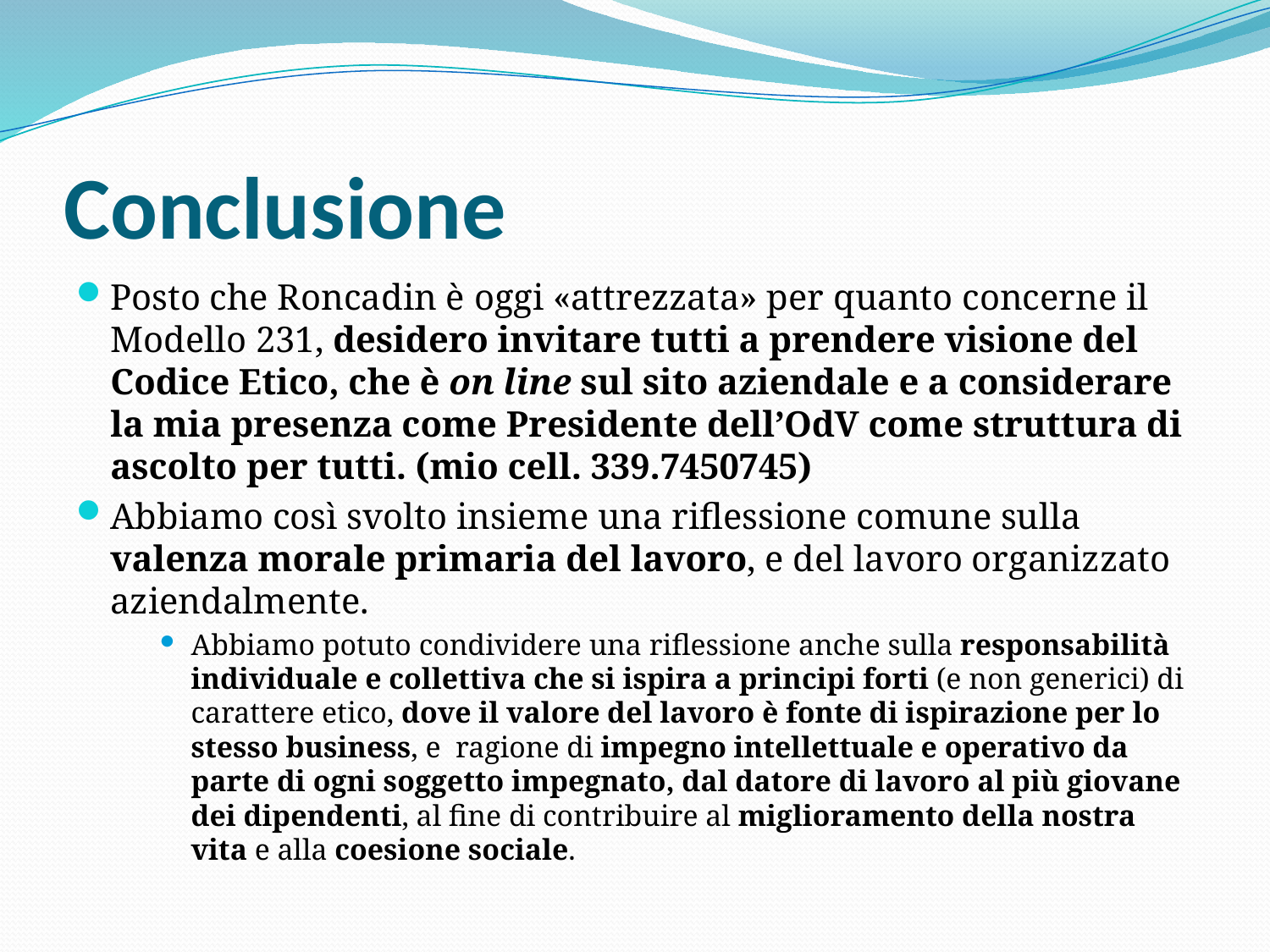

# Conclusione
Posto che Roncadin è oggi «attrezzata» per quanto concerne il Modello 231, desidero invitare tutti a prendere visione del Codice Etico, che è on line sul sito aziendale e a considerare la mia presenza come Presidente dell’OdV come struttura di ascolto per tutti. (mio cell. 339.7450745)
Abbiamo così svolto insieme una riflessione comune sulla valenza morale primaria del lavoro, e del lavoro organizzato aziendalmente.
Abbiamo potuto condividere una riflessione anche sulla responsabilità individuale e collettiva che si ispira a principi forti (e non generici) di carattere etico, dove il valore del lavoro è fonte di ispirazione per lo stesso business, e  ragione di impegno intellettuale e operativo da parte di ogni soggetto impegnato, dal datore di lavoro al più giovane dei dipendenti, al fine di contribuire al miglioramento della nostra vita e alla coesione sociale.